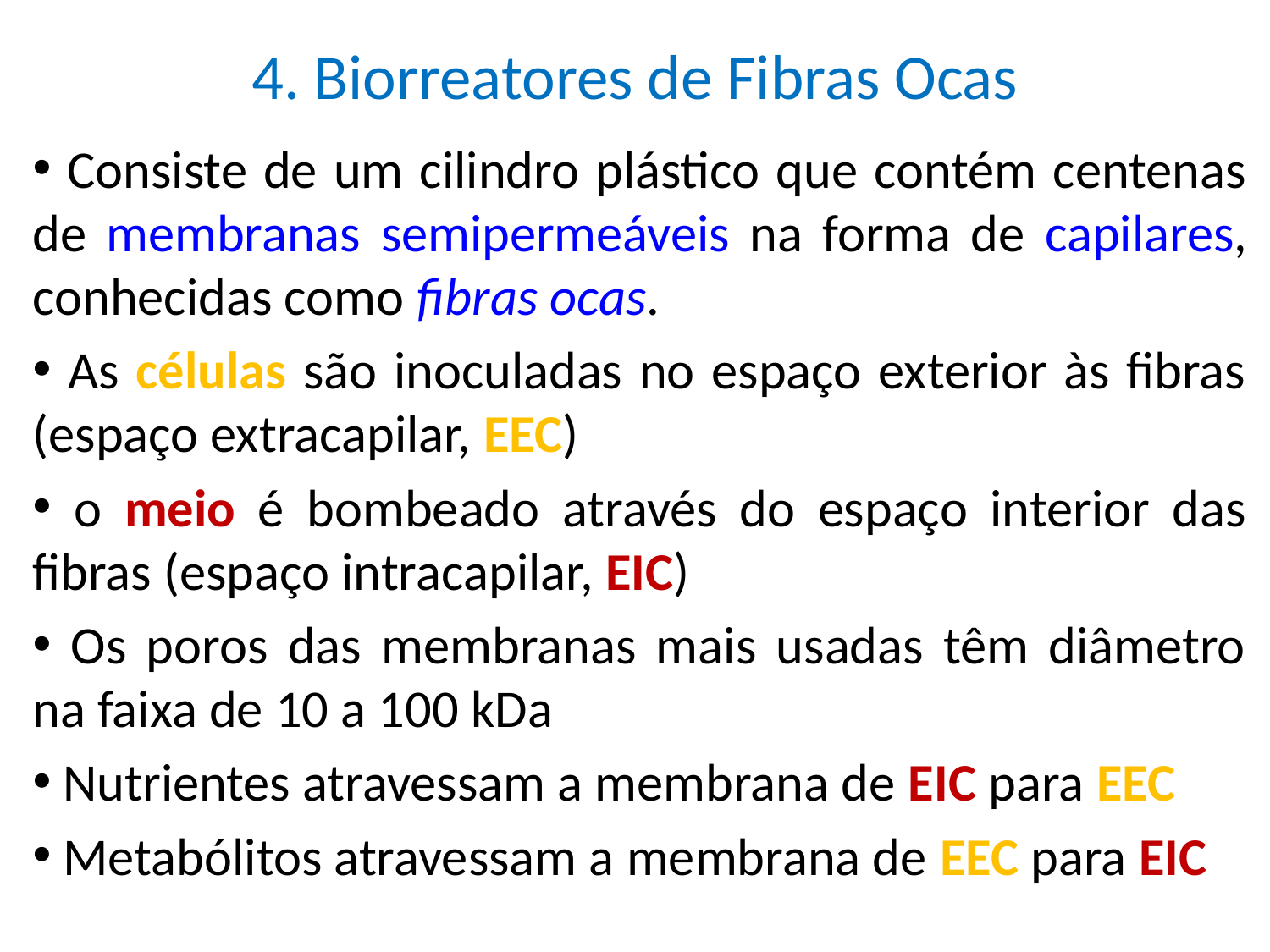

# 4. Biorreatores de Fibras Ocas
 Consiste de um cilindro plástico que contém centenas de membranas semipermeáveis na forma de capilares, conhecidas como fibras ocas.
 As células são inoculadas no espaço exterior às fibras (espaço extracapilar, EEC)
 o meio é bombeado através do espaço interior das fibras (espaço intracapilar, EIC)
 Os poros das membranas mais usadas têm diâmetro na faixa de 10 a 100 kDa
 Nutrientes atravessam a membrana de EIC para EEC
 Metabólitos atravessam a membrana de EEC para EIC